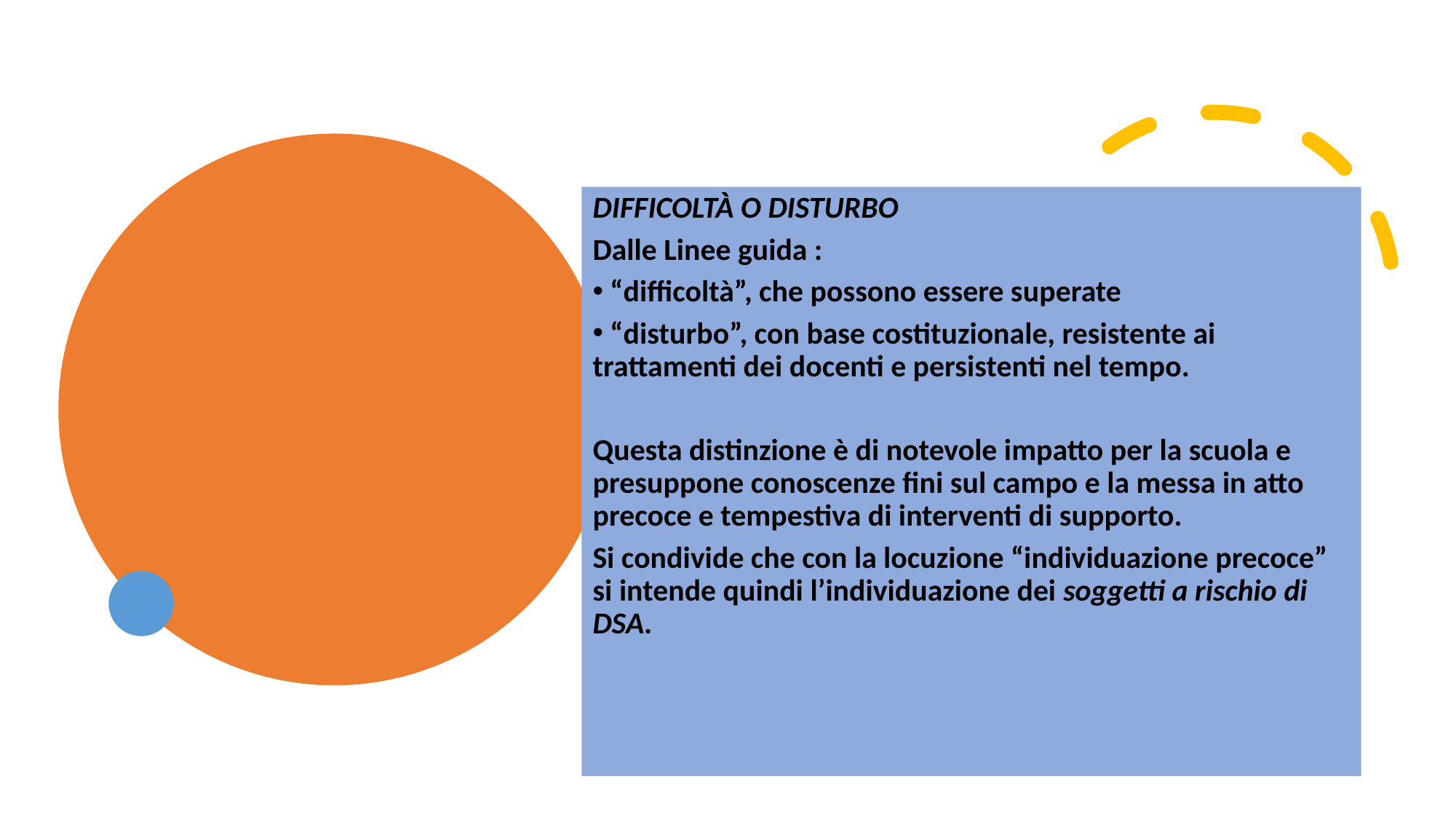

DIFFICOLTÀ O DISTURBO
Dalle Linee guida :
 “difficoltà”, che possono essere superate
 “disturbo”, con base costituzionale, resistente ai trattamenti dei docenti e persistenti nel tempo.

Questa distinzione è di notevole impatto per la scuola e presuppone conoscenze fini sul campo e la messa in atto precoce e tempestiva di interventi di supporto.
Si condivide che con la locuzione “individuazione precoce” si intende quindi l’individuazione dei soggetti a rischio di DSA.